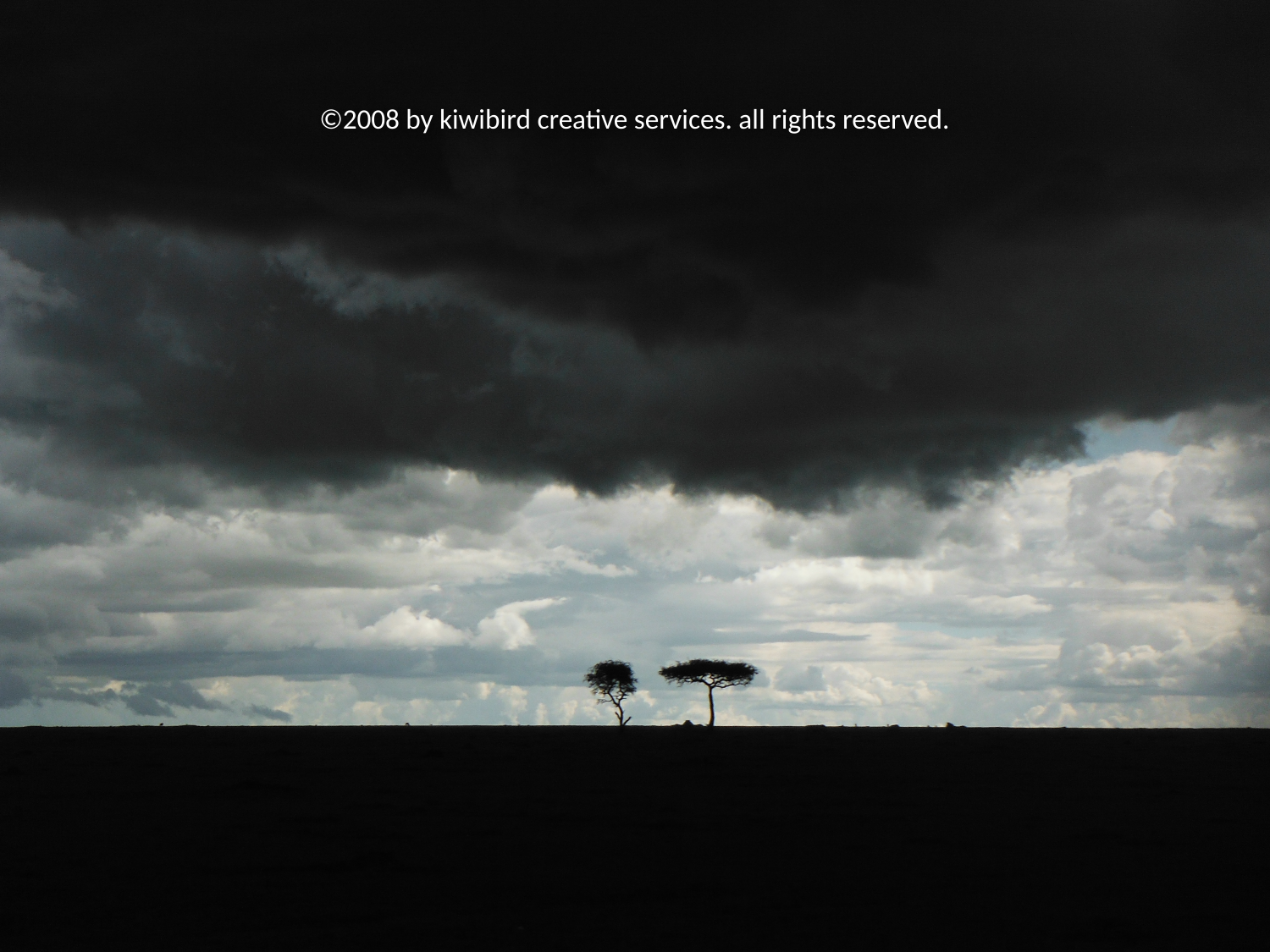

# ©2008 by kiwibird creative services. all rights reserved.